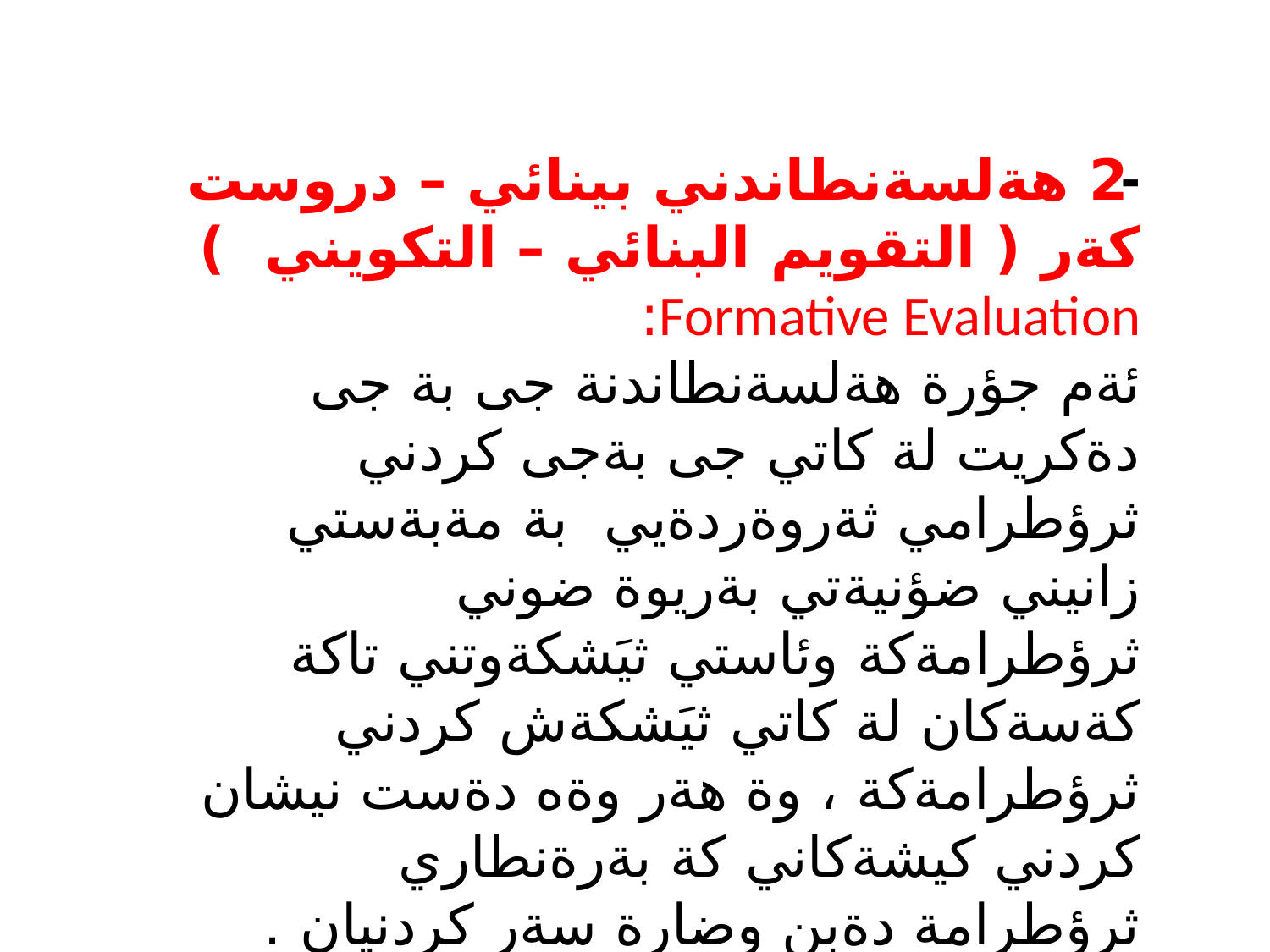

-2 هةلسةنطاندني بينائي – دروست كةر ( التقويم البنائي – التكويني  ) Formative Evaluation:
ئةم جؤرة هةلسةنطاندنة جى بة جى دةكريت لة كاتي جى بةجى كردني ثرؤطرامي ثةروةردةيي  بة مةبةستي زانيني ضؤنيةتي بةريوة ضوني ثرؤطرامةكة وئاستي ثيَشكةوتني تاكة كةسةكان لة كاتي ثيَشكةش كردني ثرؤطرامةكة ، وة هةر وةه دةست نيشان كردني كيشةكاني كة بةرةنطاري ثرؤطرامة دةبن وضارة سةر كردنيان .